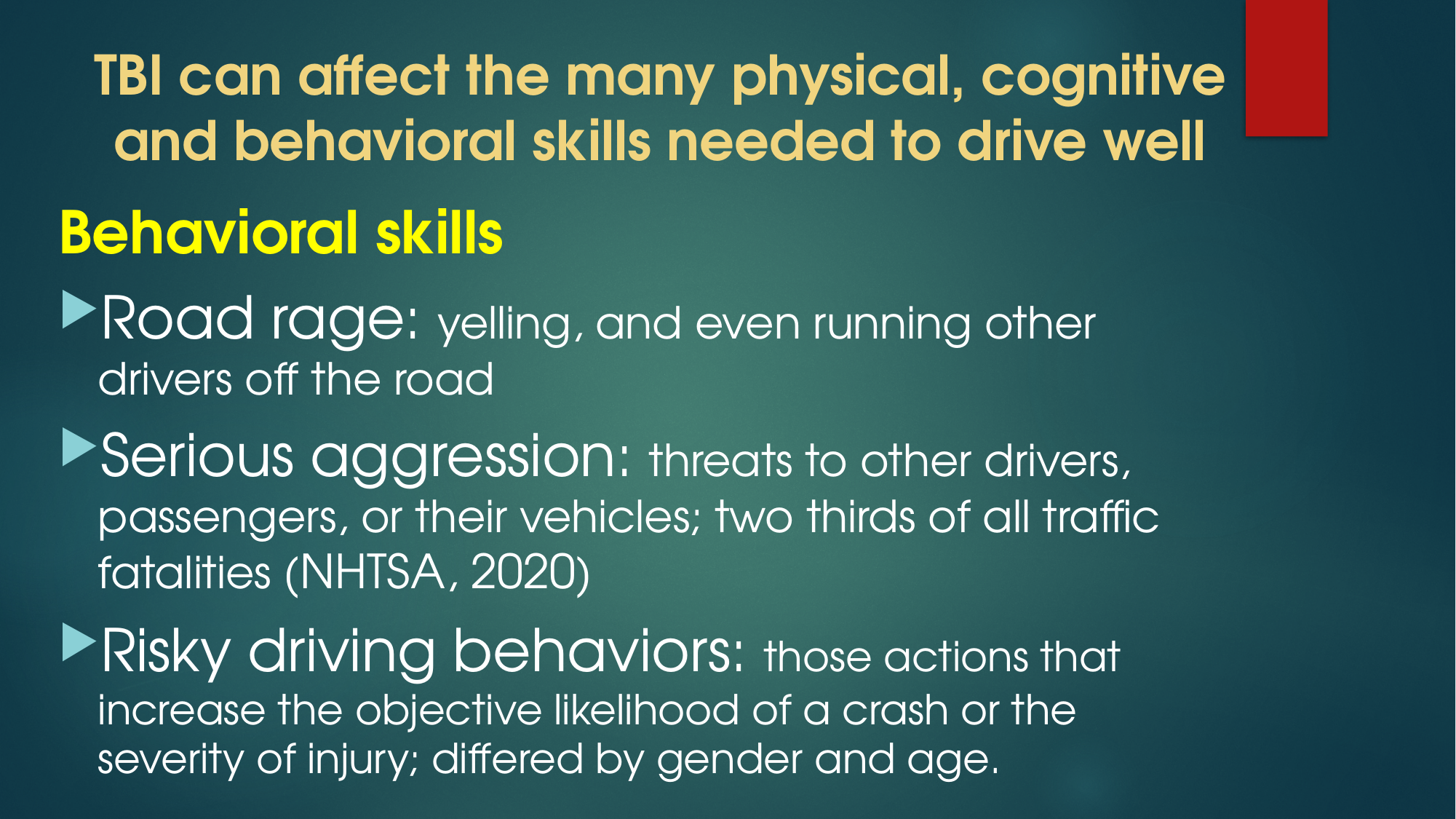

TBI can affect the many physical, cognitive and behavioral skills needed to drive well
Behavioral skills
Road rage: yelling, and even running other drivers off the road
Serious aggression: threats to other drivers, passengers, or their vehicles; two thirds of all traffic fatalities (NHTSA, 2020)
Risky driving behaviors: those actions that increase the objective likelihood of a crash or the severity of injury; differed by gender and age.